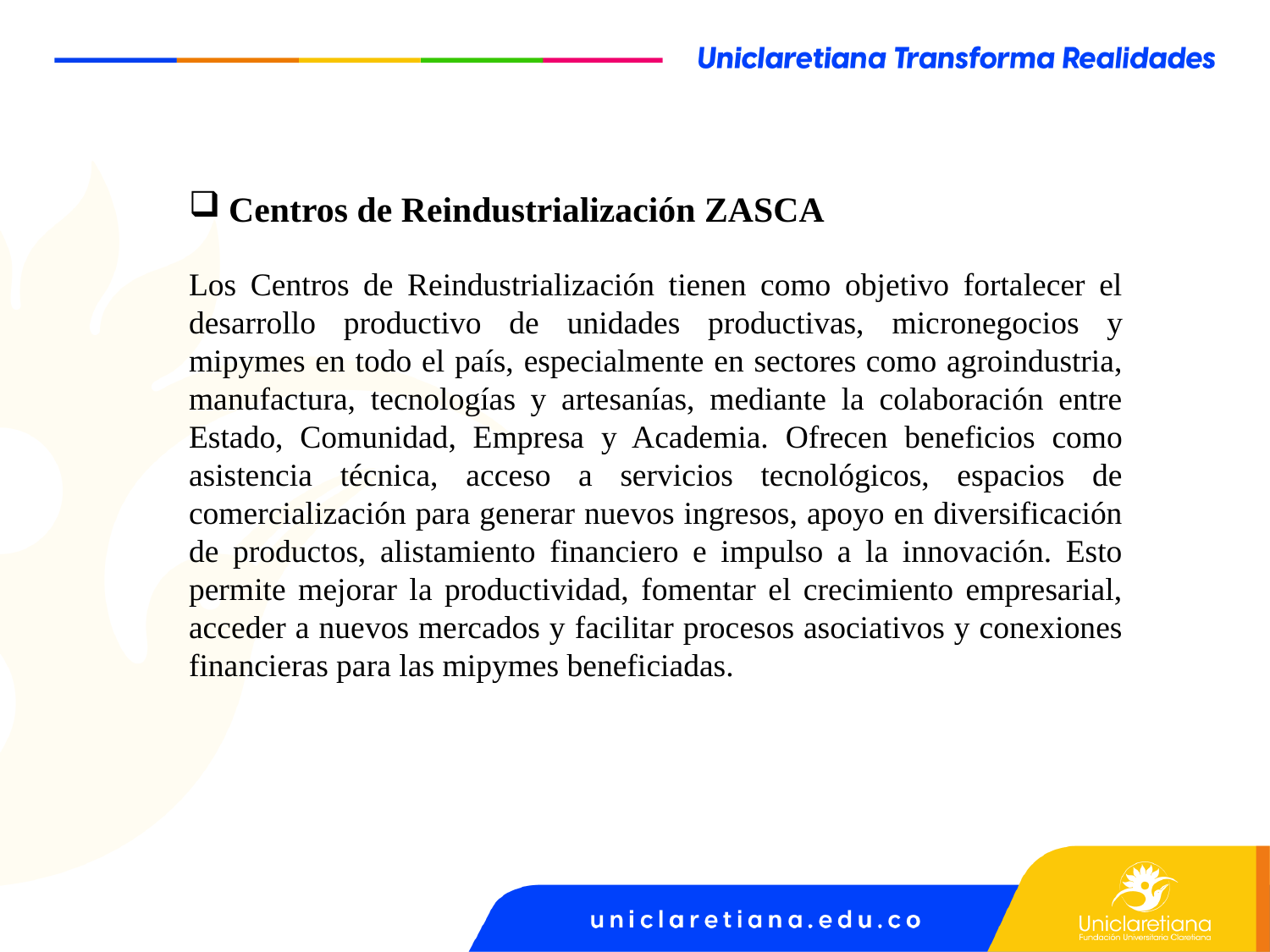

Centros de Reindustrialización ZASCA
Los Centros de Reindustrialización tienen como objetivo fortalecer el desarrollo productivo de unidades productivas, micronegocios y mipymes en todo el país, especialmente en sectores como agroindustria, manufactura, tecnologías y artesanías, mediante la colaboración entre Estado, Comunidad, Empresa y Academia. Ofrecen beneficios como asistencia técnica, acceso a servicios tecnológicos, espacios de comercialización para generar nuevos ingresos, apoyo en diversificación de productos, alistamiento financiero e impulso a la innovación. Esto permite mejorar la productividad, fomentar el crecimiento empresarial, acceder a nuevos mercados y facilitar procesos asociativos y conexiones financieras para las mipymes beneficiadas.